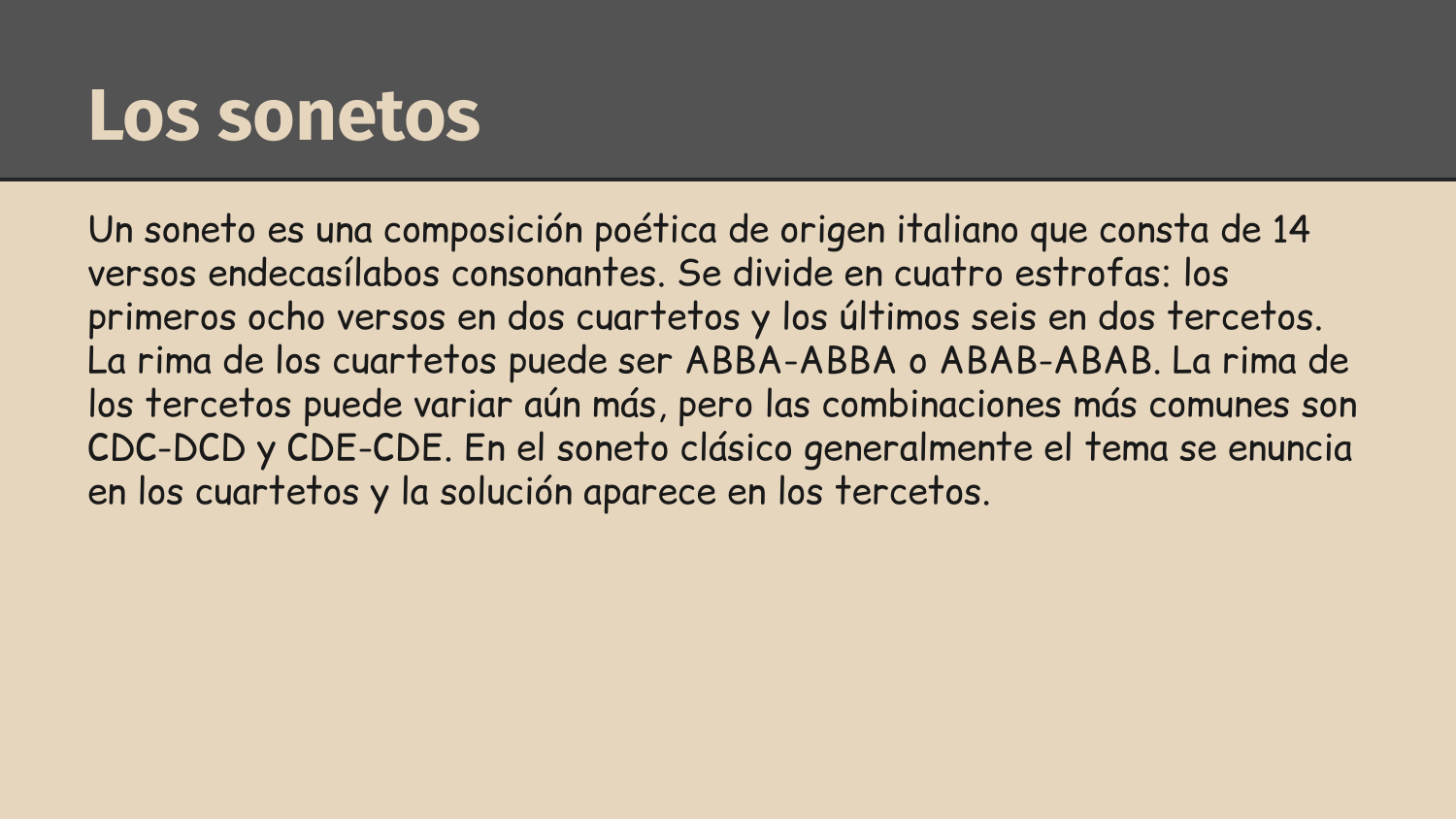

# Los sonetos
Un soneto es una composición poética de origen italiano que consta de 14 versos endecasílabos consonantes. Se divide en cuatro estrofas: los primeros ocho versos en dos cuartetos y los últimos seis en dos tercetos. La rima de los cuartetos puede ser ABBA-ABBA o ABAB-ABAB. La rima de los tercetos puede variar aún más, pero las combinaciones más comunes son CDC-DCD y CDE-CDE. En el soneto clásico generalmente el tema se enuncia en los cuartetos y la solución aparece en los tercetos.